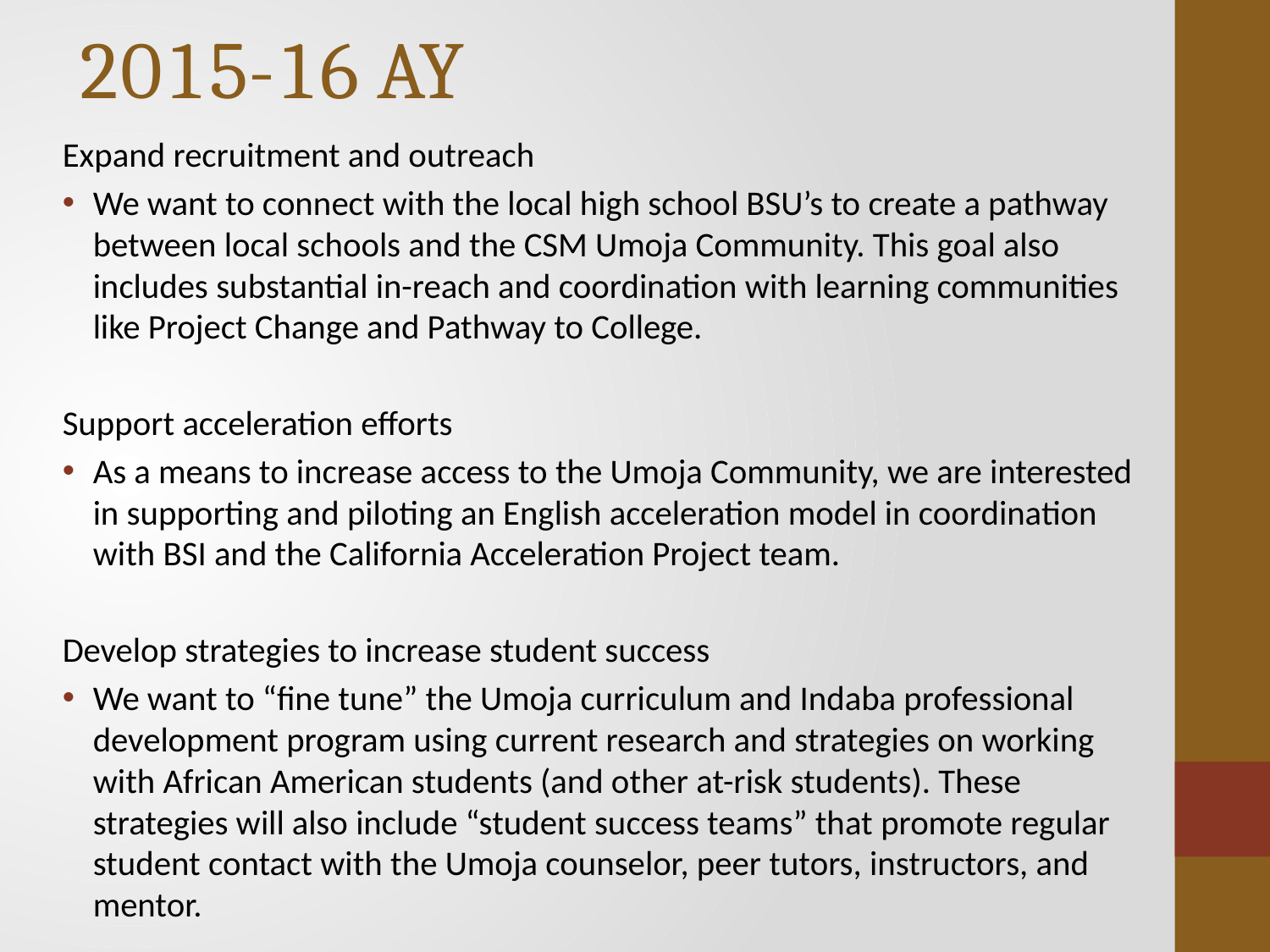

# 2015-16 AY
Expand recruitment and outreach
We want to connect with the local high school BSU’s to create a pathway between local schools and the CSM Umoja Community. This goal also includes substantial in-reach and coordination with learning communities like Project Change and Pathway to College.

Support acceleration efforts
As a means to increase access to the Umoja Community, we are interested in supporting and piloting an English acceleration model in coordination with BSI and the California Acceleration Project team.

Develop strategies to increase student success
We want to “fine tune” the Umoja curriculum and Indaba professional development program using current research and strategies on working with African American students (and other at-risk students). These strategies will also include “student success teams” that promote regular student contact with the Umoja counselor, peer tutors, instructors, and mentor.